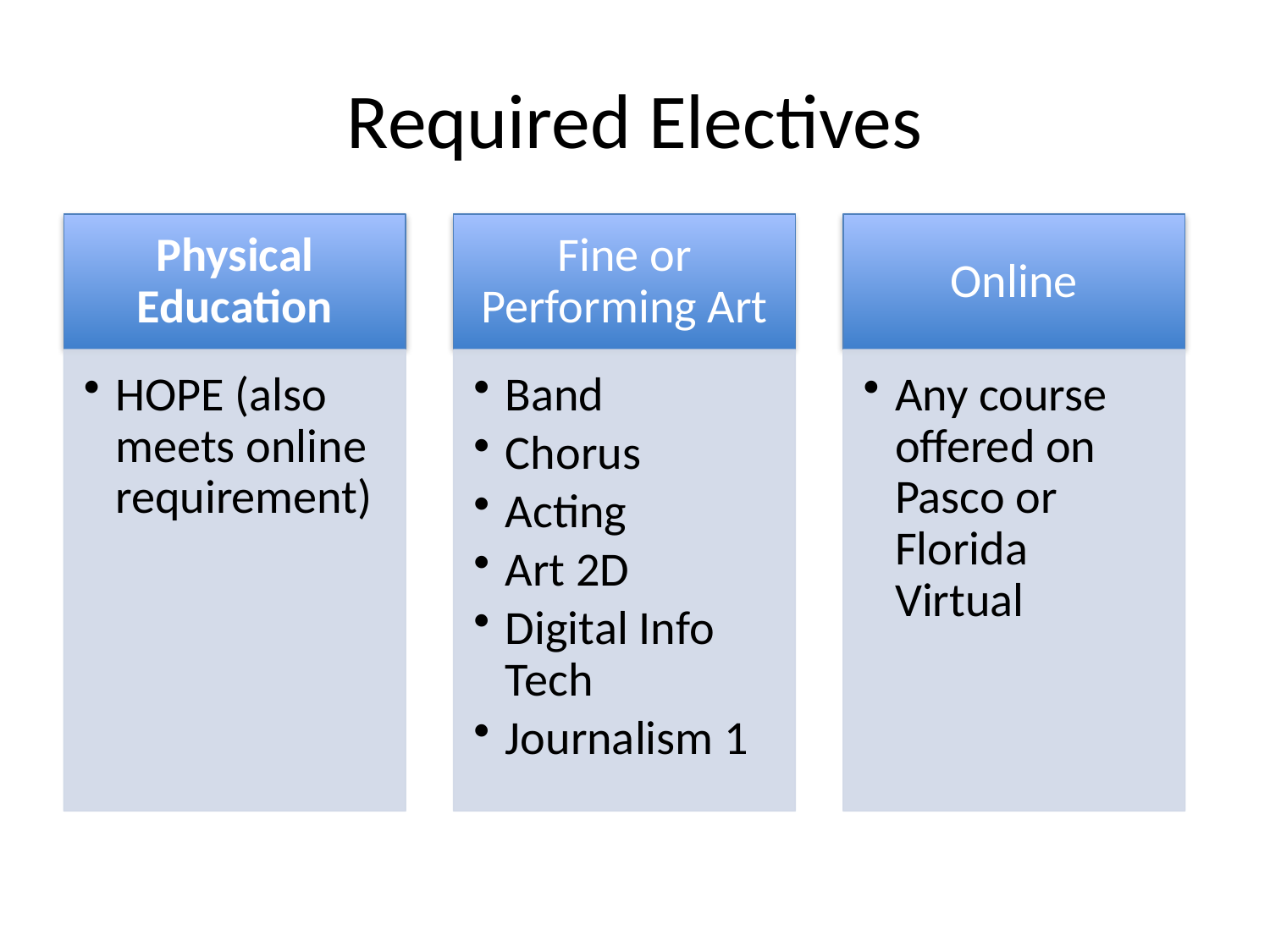

# Required Electives
Physical Education
HOPE (also meets online requirement)
Fine or Performing Art
Band
Chorus
Acting
Art 2D
Digital Info Tech
Journalism 1
Online
Any course offered on Pasco or Florida Virtual